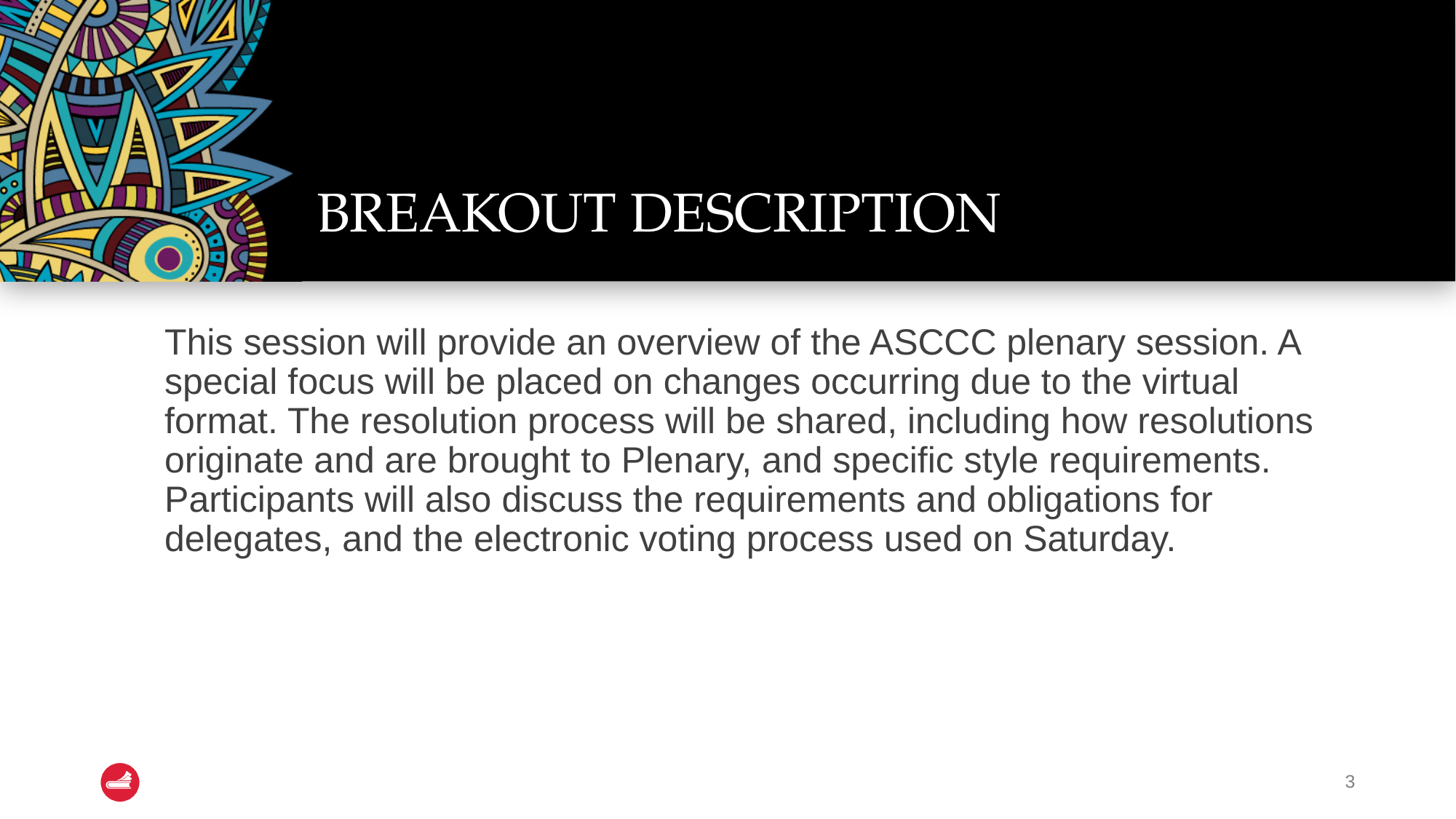

# BREAKOUT DESCRIPTION
This session will provide an overview of the ASCCC plenary session. A special focus will be placed on changes occurring due to the virtual format. The resolution process will be shared, including how resolutions originate and are brought to Plenary, and specific style requirements. Participants will also discuss the requirements and obligations for delegates, and the electronic voting process used on Saturday.

3